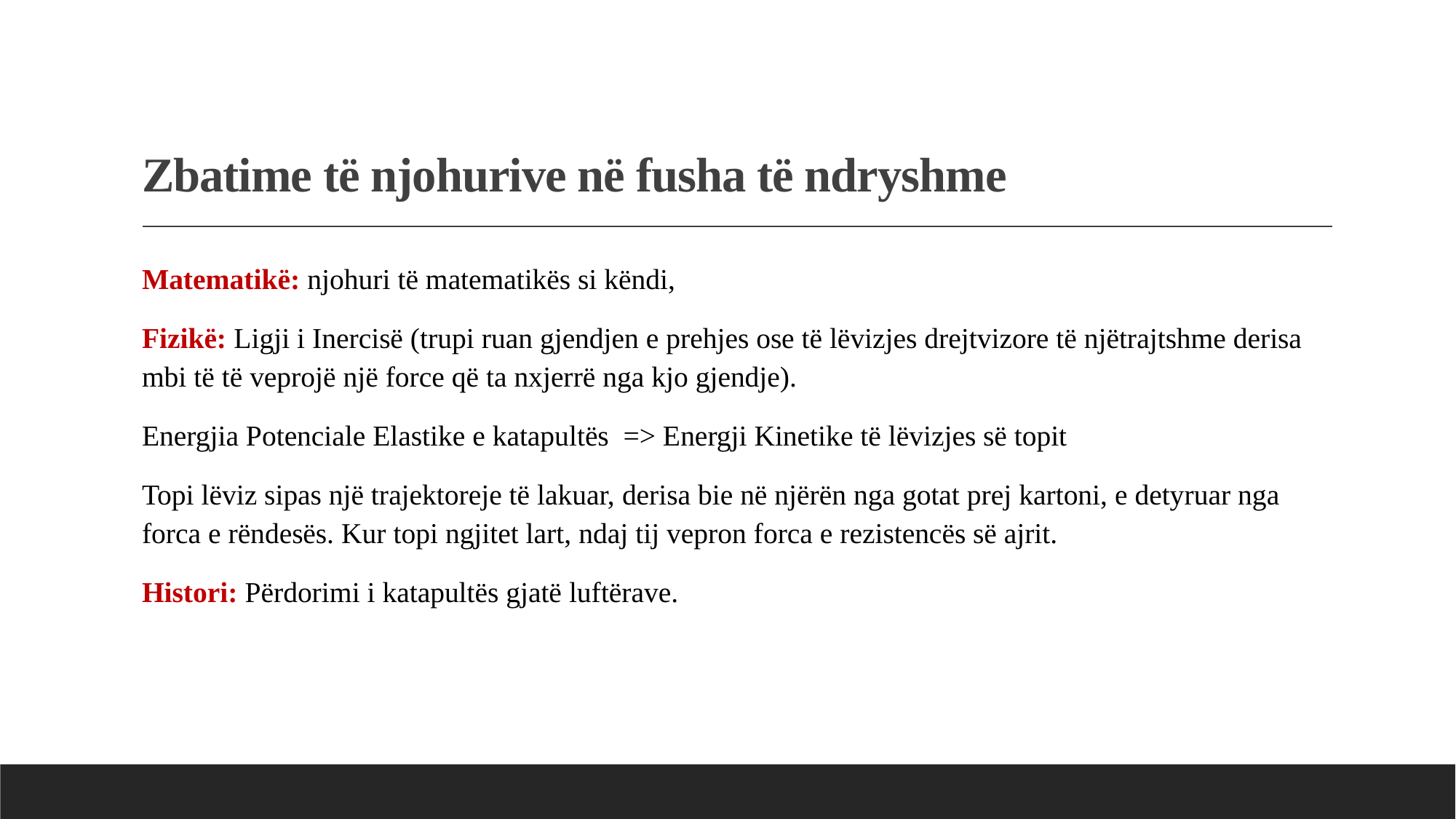

# Zbatime të njohurive në fusha të ndryshme
Matematikë: njohuri të matematikës si këndi,
Fizikë: Ligji i Inercisë (trupi ruan gjendjen e prehjes ose të lëvizjes drejtvizore të njëtrajtshme derisa mbi të të veprojë një force që ta nxjerrë nga kjo gjendje).
Energjia Potenciale Elastike e katapultës  => Energji Kinetike të lëvizjes së topit
Topi lëviz sipas një trajektoreje të lakuar, derisa bie në njërën nga gotat prej kartoni, e detyruar nga forca e rëndesës. Kur topi ngjitet lart, ndaj tij vepron forca e rezistencës së ajrit.
Histori: Përdorimi i katapultës gjatë luftërave.